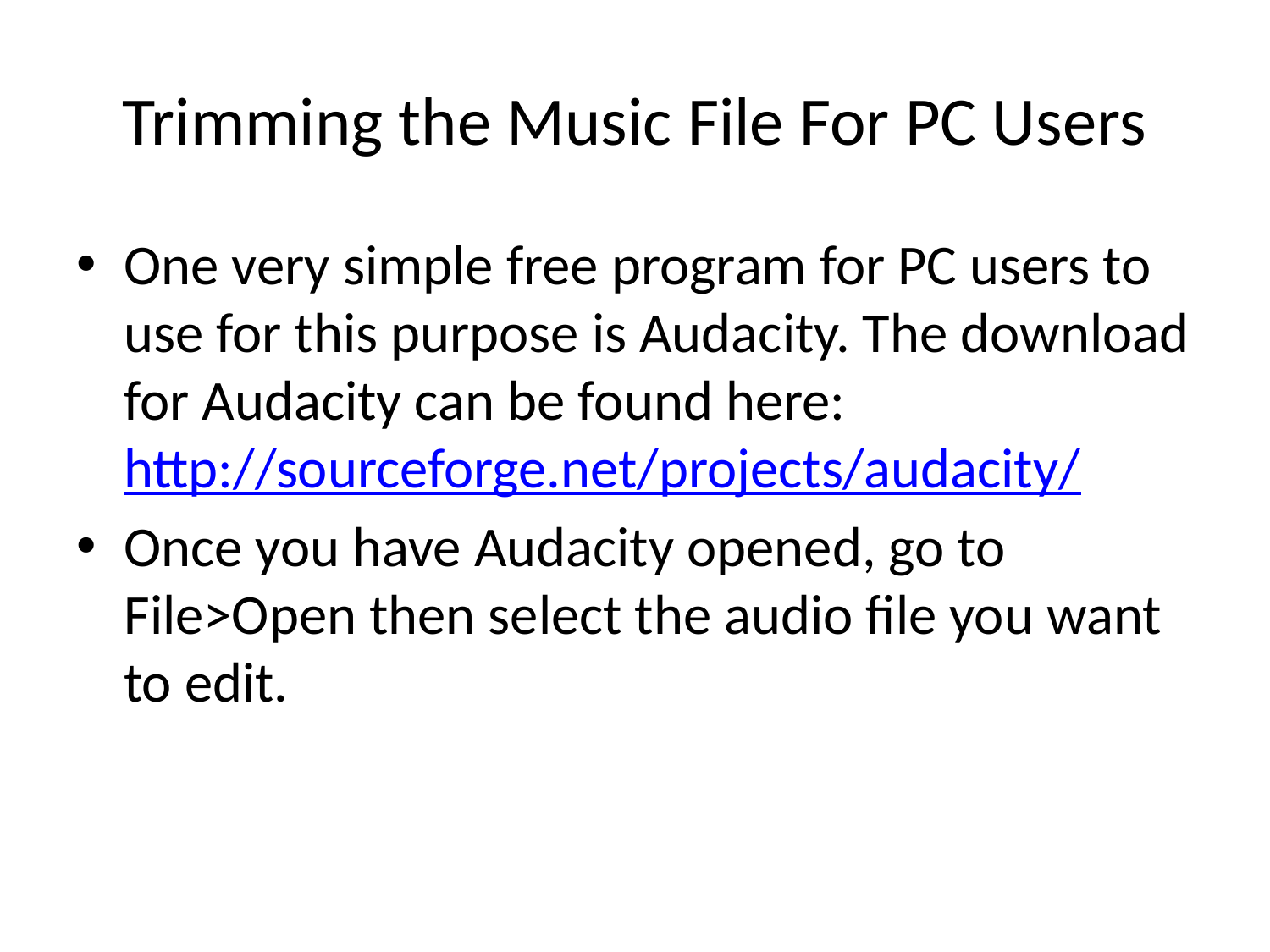

# Trimming the Music File For PC Users
One very simple free program for PC users to use for this purpose is Audacity. The download for Audacity can be found here: http://sourceforge.net/projects/audacity/
Once you have Audacity opened, go to File>Open then select the audio file you want to edit.